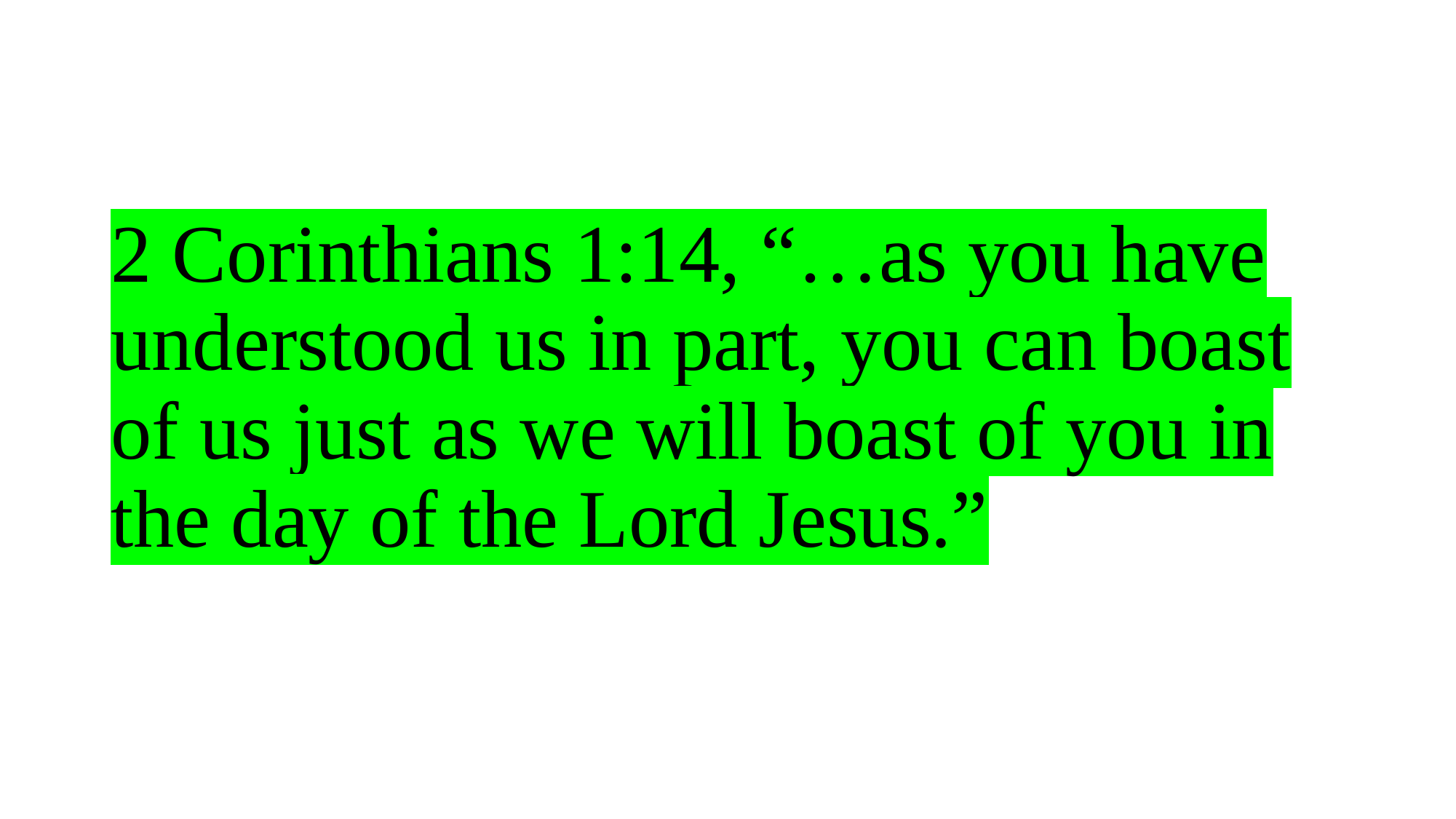

# 2 Corinthians 1:14, “…as you have understood us in part, you can boast of us just as we will boast of you in the day of the Lord Jesus.”